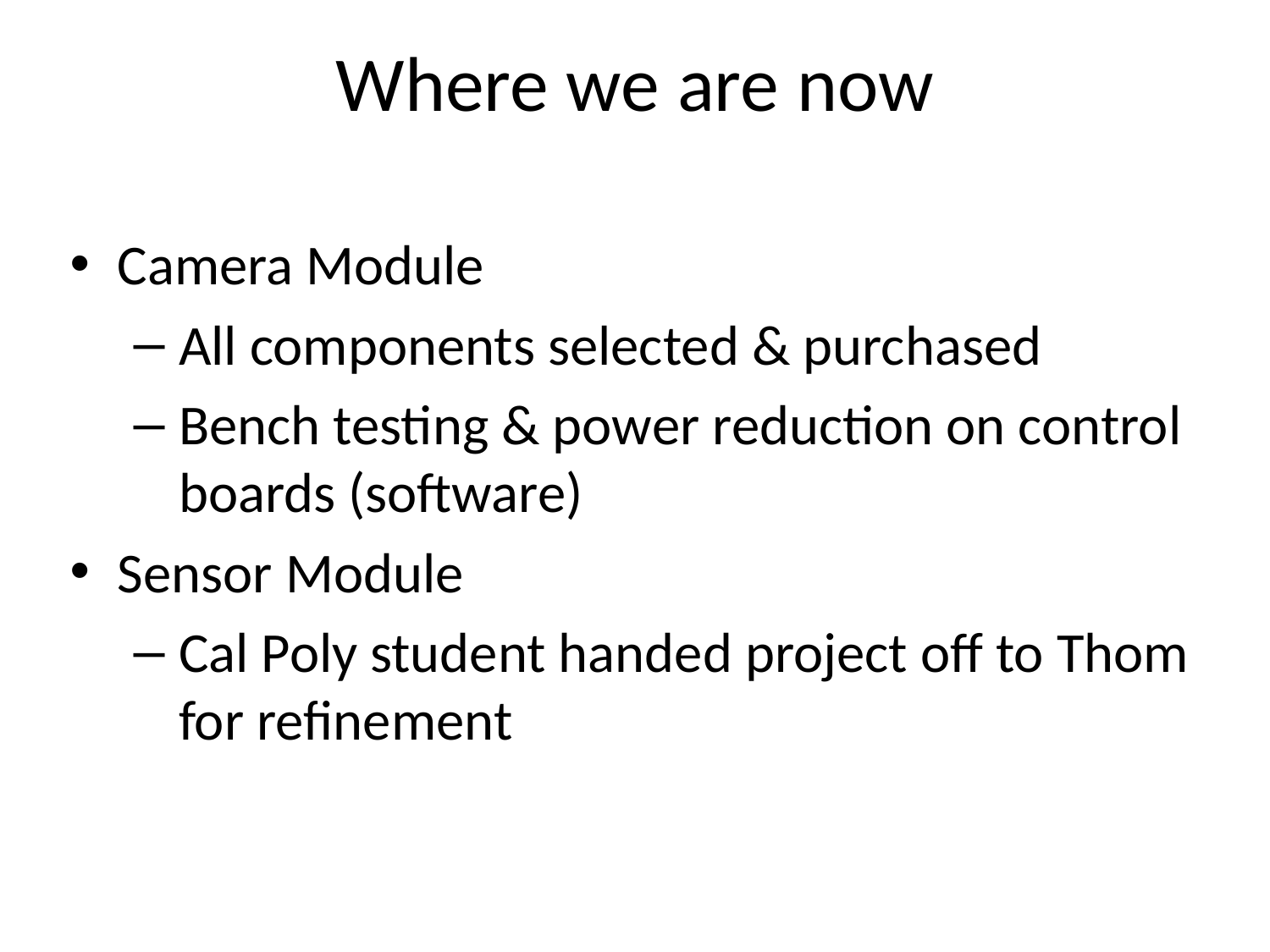

# Where we are now
Camera Module
All components selected & purchased
Bench testing & power reduction on control boards (software)
Sensor Module
Cal Poly student handed project off to Thom for refinement